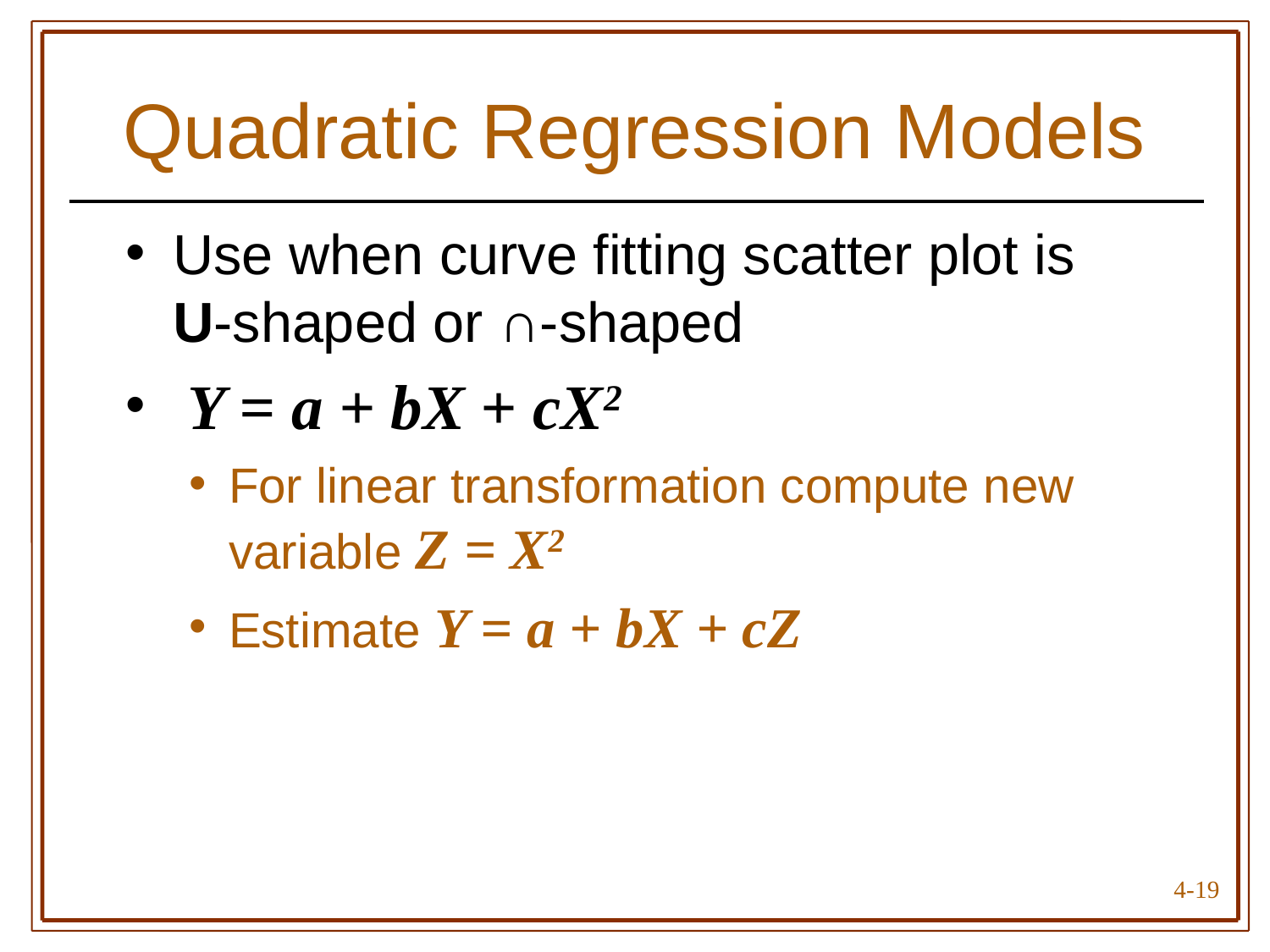

# Quadratic Regression Models
Use when curve fitting scatter plot is     U-shaped or ∩-shaped
 Y = a + bX + cX2
For linear transformation compute new variable Z = X2
Estimate Y = a + bX + cZ